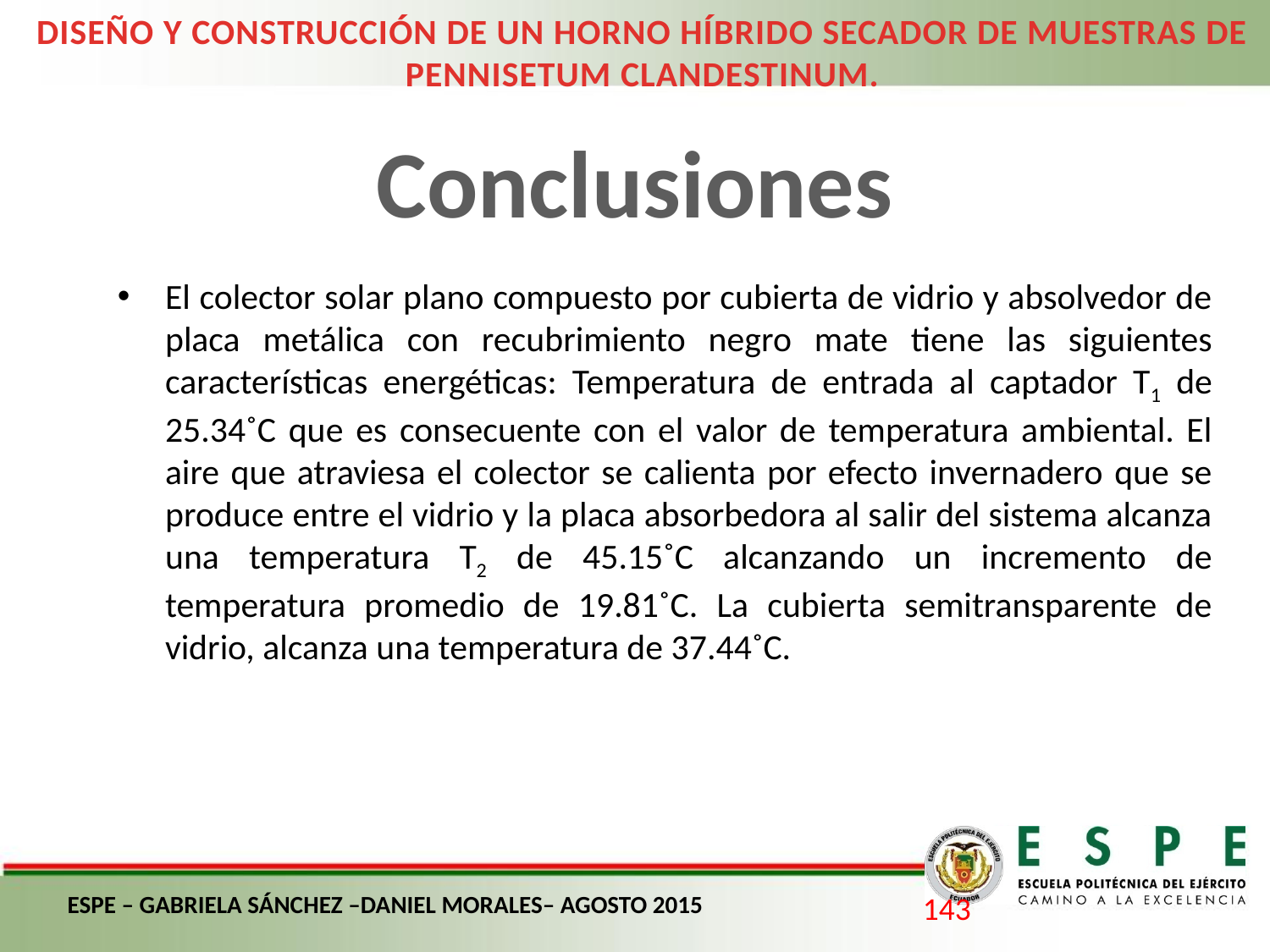

DISEÑO Y CONSTRUCCIÓN DE UN HORNO HÍBRIDO SECADOR DE MUESTRAS DE PENNISETUM CLANDESTINUM.
Conclusiones
El colector solar plano compuesto por cubierta de vidrio y absolvedor de placa metálica con recubrimiento negro mate tiene las siguientes características energéticas: Temperatura de entrada al captador T1 de 25.34˚C que es consecuente con el valor de temperatura ambiental. El aire que atraviesa el colector se calienta por efecto invernadero que se produce entre el vidrio y la placa absorbedora al salir del sistema alcanza una temperatura T2 de 45.15˚C alcanzando un incremento de temperatura promedio de 19.81˚C. La cubierta semitransparente de vidrio, alcanza una temperatura de 37.44˚C.
ESPE – GABRIELA SÁNCHEZ –DANIEL MORALES– AGOSTO 2015
143